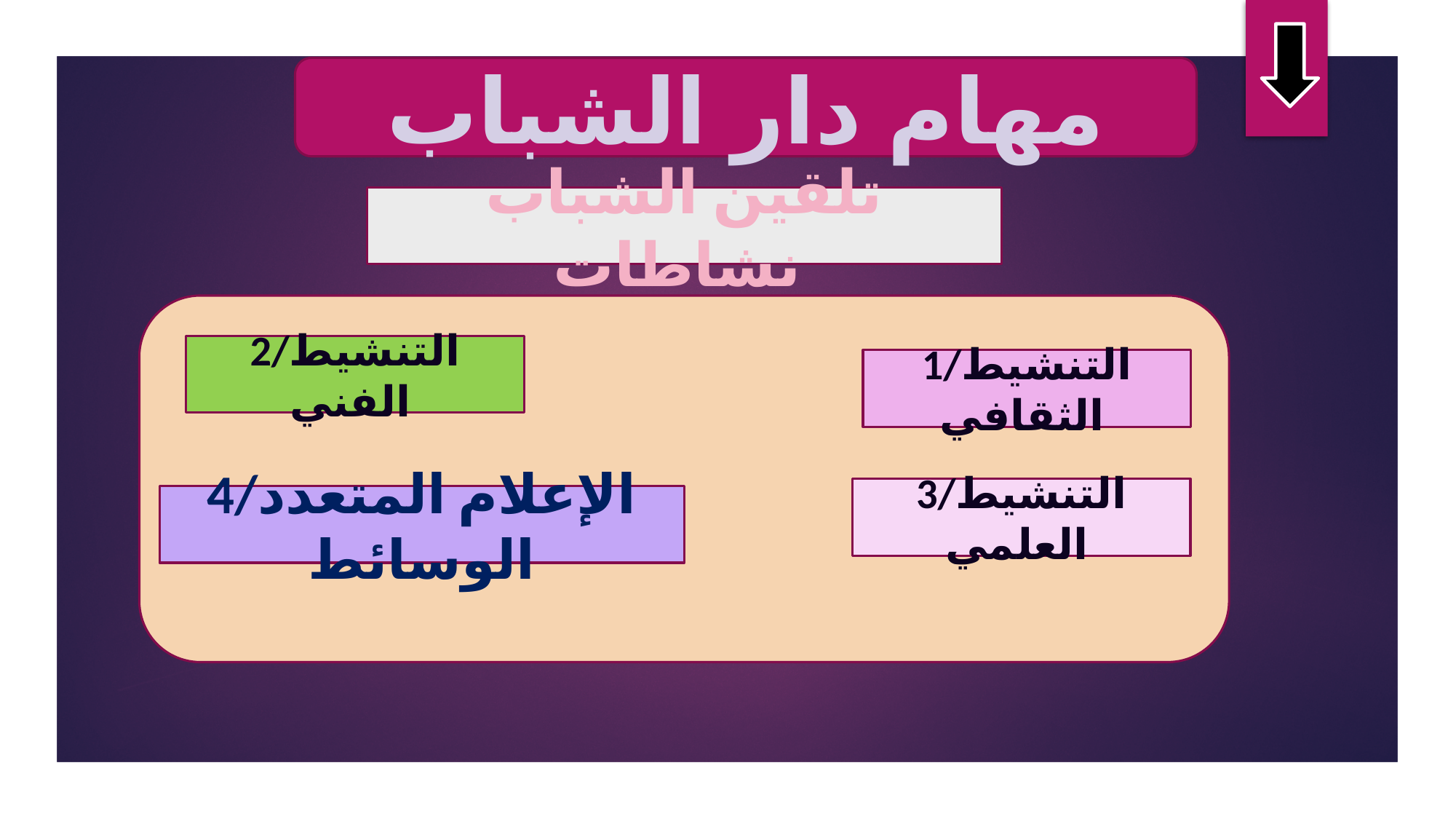

مهام دار الشباب

تلقين الشباب نشاطات

2/التنشيط الفني
1/التنشيط الثقافي
3/التنشيط العلمي
4/الإعلام المتعدد الوسائط